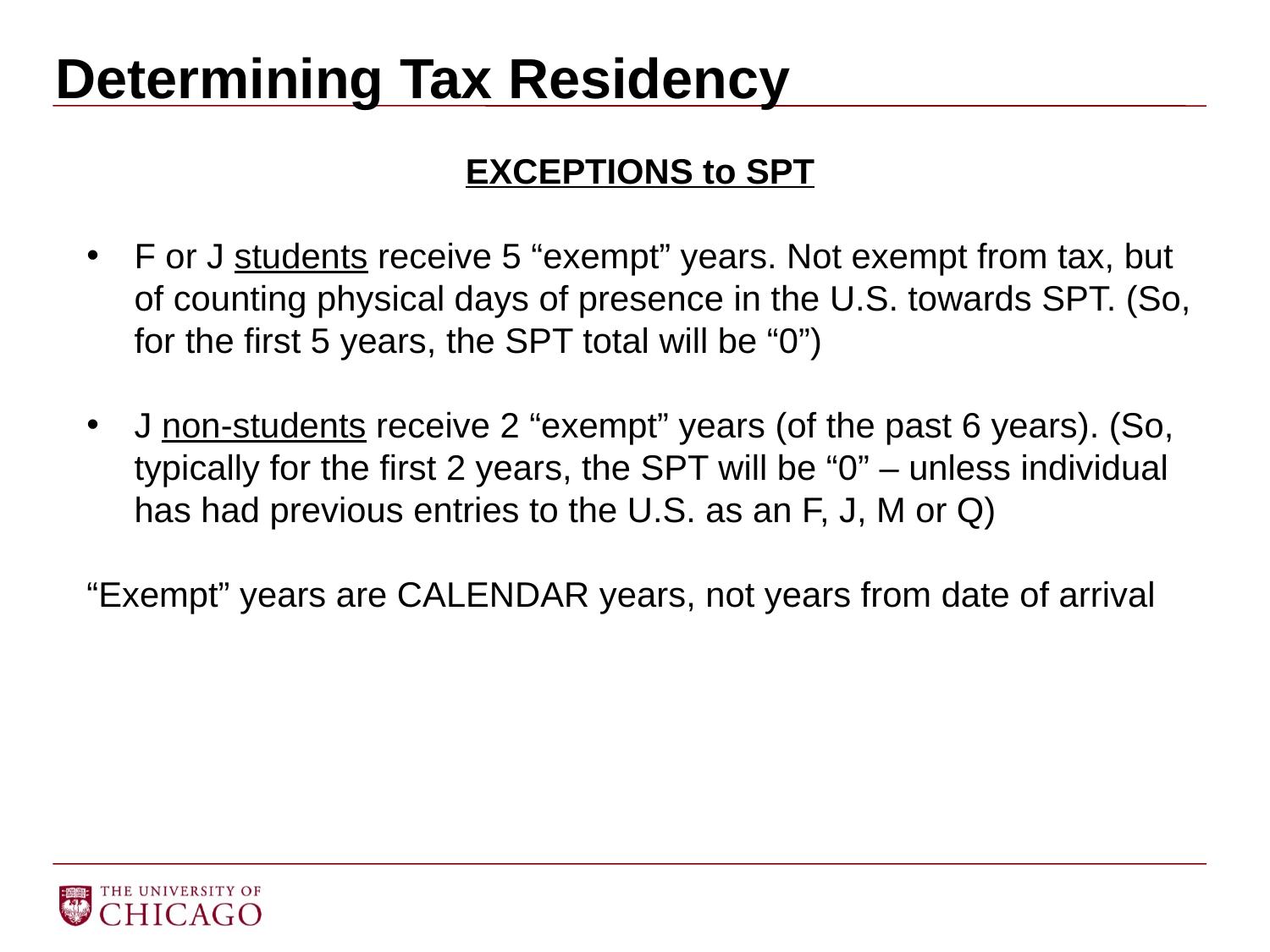

# Determining Tax Residency
EXCEPTIONS to SPT

F or J students receive 5 “exempt” years. Not exempt from tax, but of counting physical days of presence in the U.S. towards SPT. (So, for the first 5 years, the SPT total will be “0”)

J non-students receive 2 “exempt” years (of the past 6 years). (So, typically for the first 2 years, the SPT will be “0” – unless individual has had previous entries to the U.S. as an F, J, M or Q)

“Exempt” years are CALENDAR years, not years from date of arrival